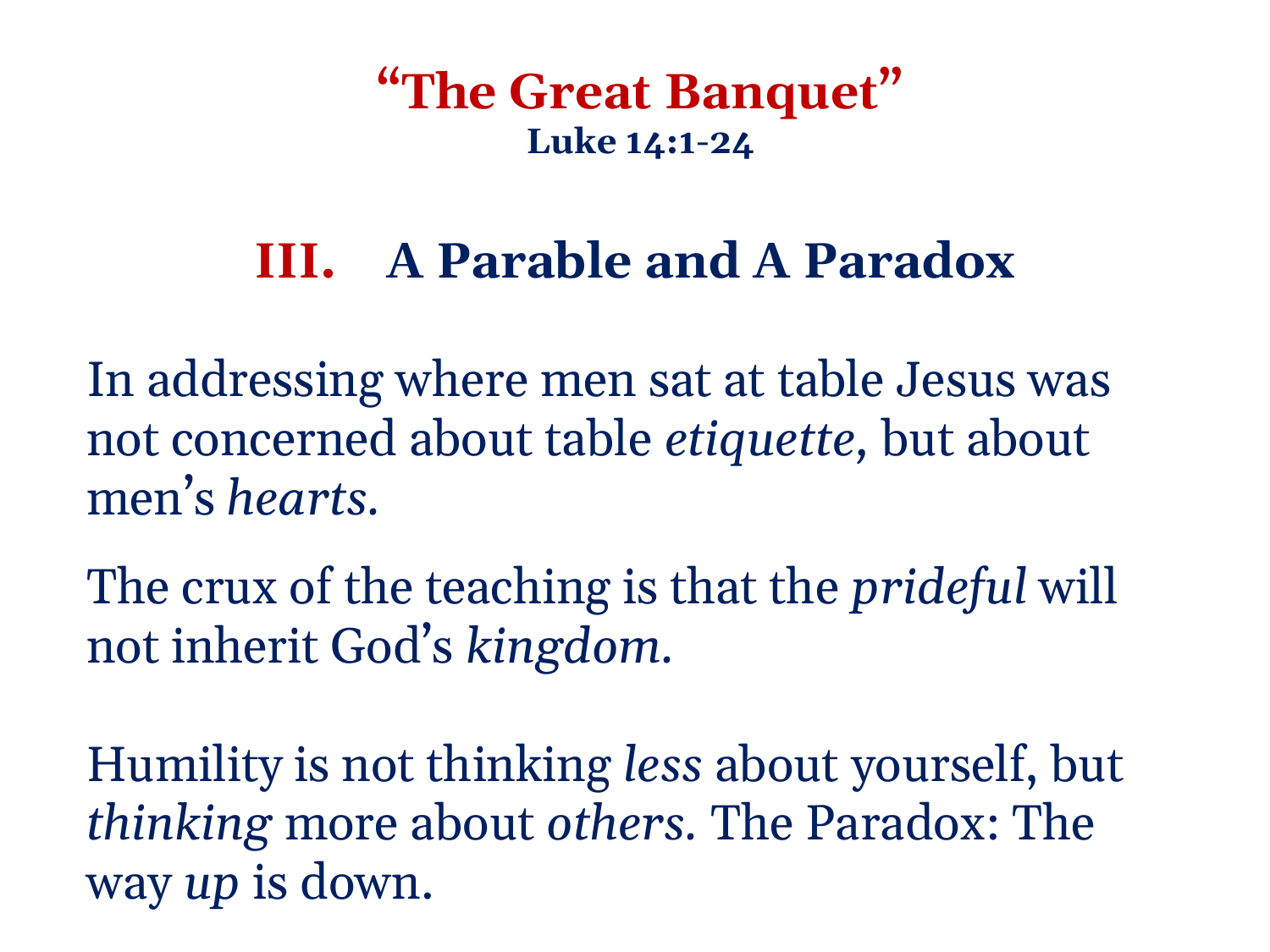

“The Great Banquet”
Luke 14:1-24
III.    A Parable and A Paradox

In addressing where men sat at table Jesus was not concerned about table etiquette, but about men’s hearts.

The crux of the teaching is that the prideful will not inherit God’s kingdom.

Humility is not thinking less about yourself, but thinking more about others. The Paradox: The way up is down.